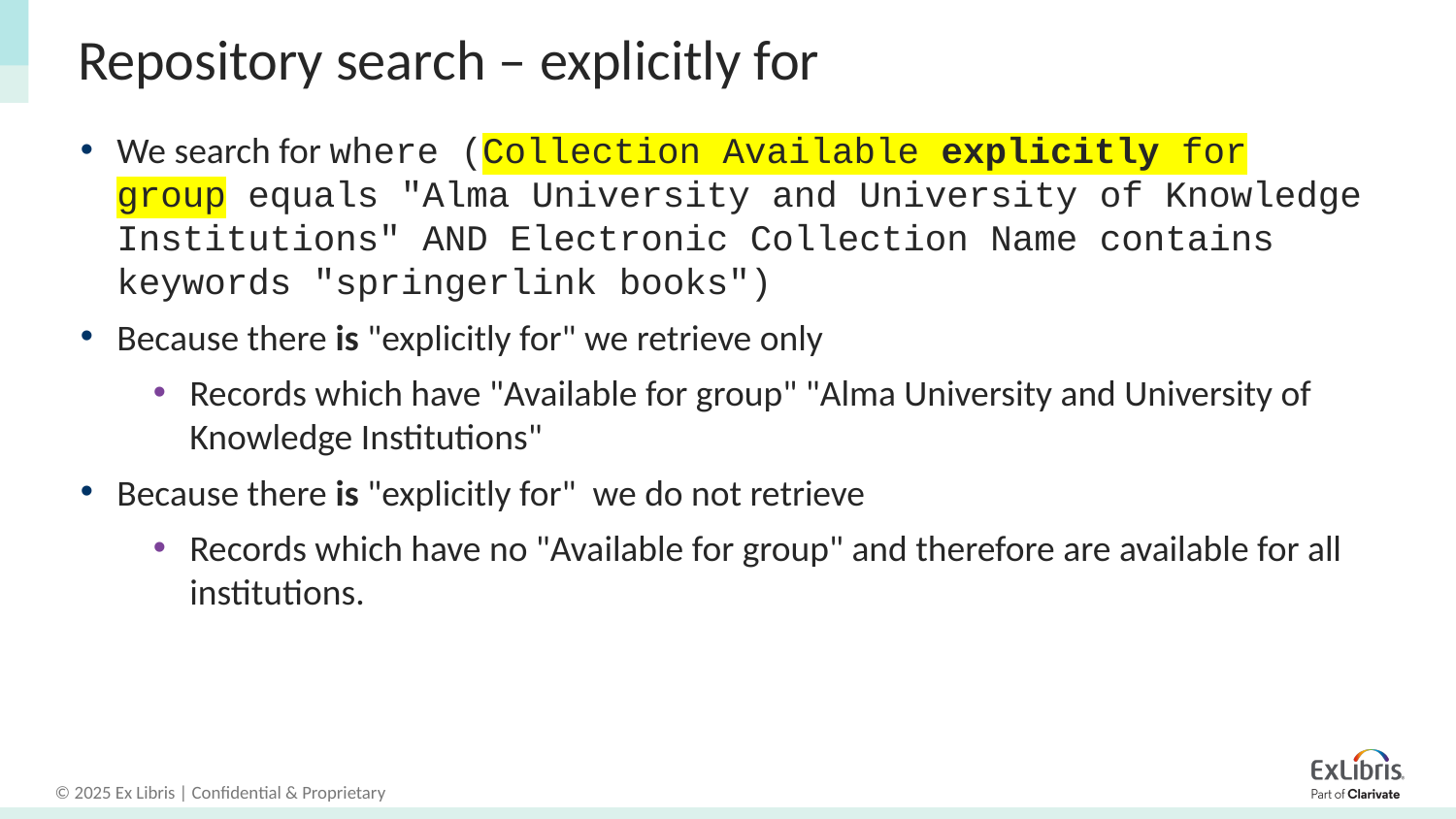

# Repository search – explicitly for
We search for where (Collection Available explicitly for group equals "Alma University and University of Knowledge Institutions" AND Electronic Collection Name contains keywords "springerlink books")
Because there is "explicitly for" we retrieve only
Records which have "Available for group" "Alma University and University of Knowledge Institutions"
Because there is "explicitly for"  we do not retrieve
Records which have no "Available for group" and therefore are available for all institutions.